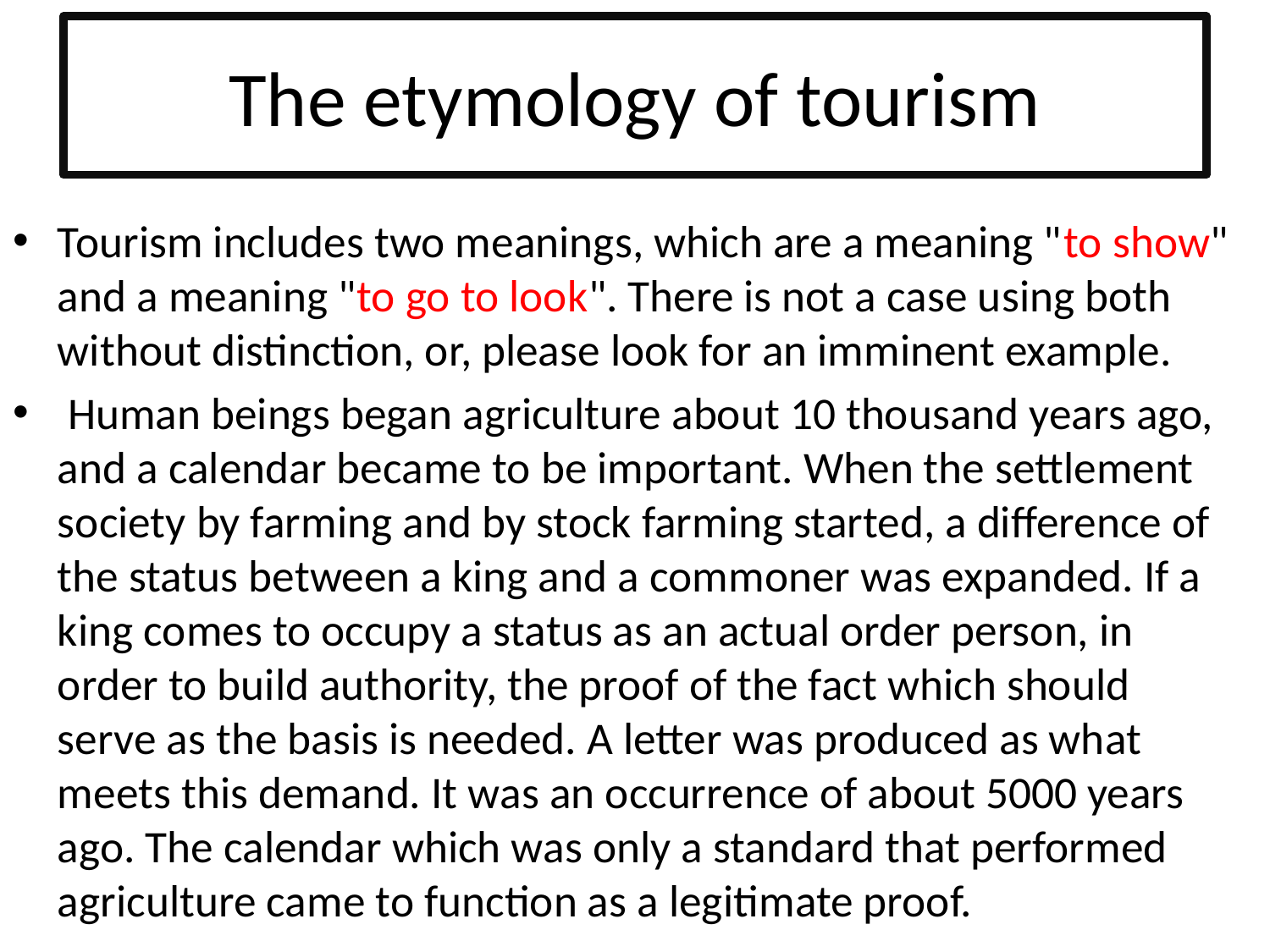

# The etymology of tourism
Tourism includes two meanings, which are a meaning "to show" and a meaning "to go to look". There is not a case using both without distinction, or, please look for an imminent example.
 Human beings began agriculture about 10 thousand years ago, and a calendar became to be important. When the settlement society by farming and by stock farming started, a difference of the status between a king and a commoner was expanded. If a king comes to occupy a status as an actual order person, in order to build authority, the proof of the fact which should serve as the basis is needed. A letter was produced as what meets this demand. It was an occurrence of about 5000 years ago. The calendar which was only a standard that performed agriculture came to function as a legitimate proof.